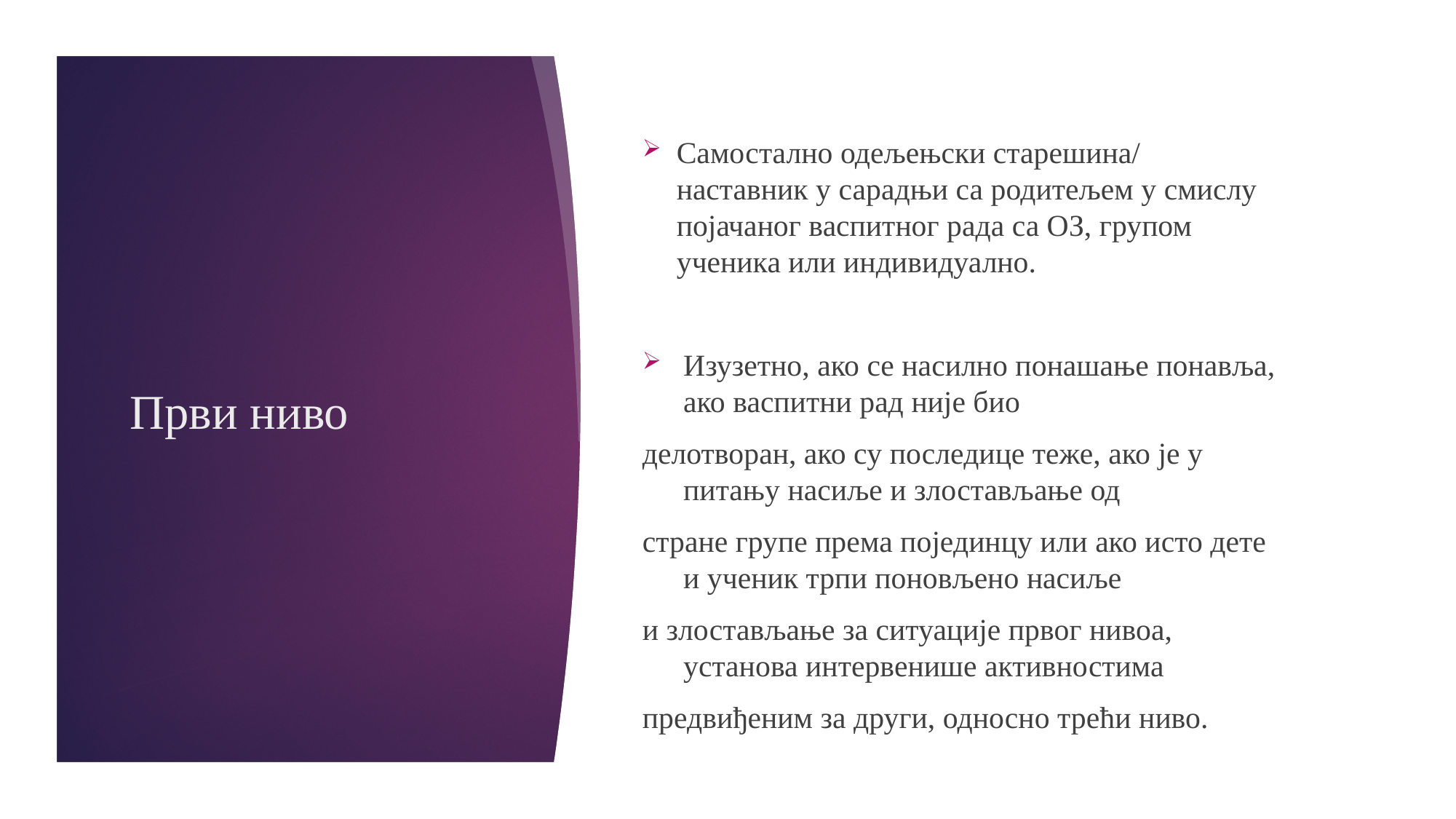

Самостално одељењски старешина/ наставник у сарадњи са родитељем у смислу појачаног васпитног рада са ОЗ, групом ученика или индивидуално.

Изузетно, ако се насилно понашање понавља, ако васпитни рад није био
делотворан, ако су последице теже, ако је у питању насиље и злостављање од
стране групе према појединцу или ако исто дете и ученик трпи поновљено насиље
и злостављање за ситуације првог нивоа, установа интервенише активностима
предвиђеним за други, односно трећи ниво.
# Први ниво